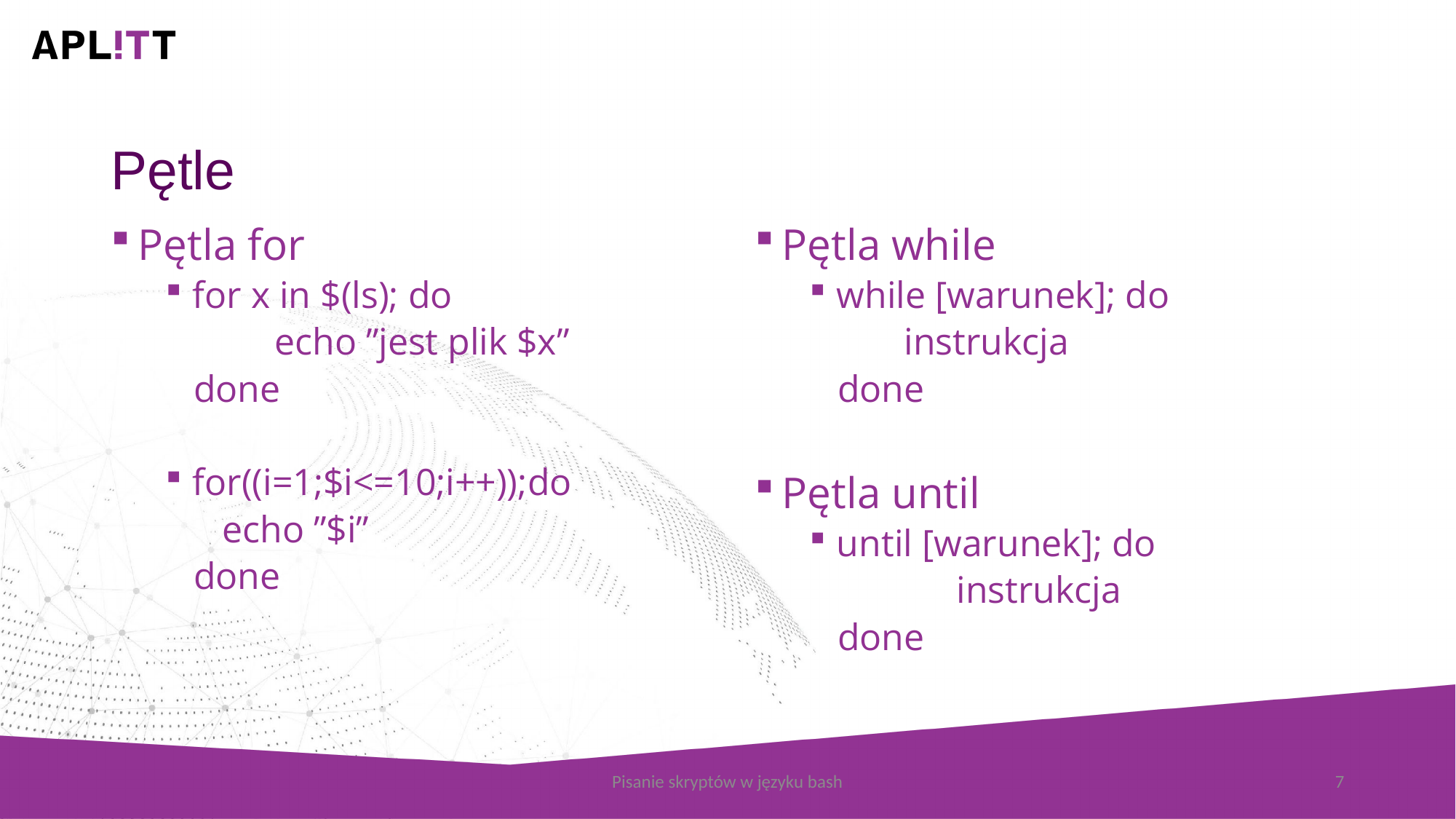

# Pętle
Pętla for
for x in $(ls); do
	echo ”jest plik $x”
   done

for((i=1;$i<=10;i++));do
      echo ”$i”
   done

Pętla while
while [warunek]; do
          instrukcja
   done

Pętla until
until [warunek]; do
	    instrukcja
   done
Pisanie skryptów w języku bash
7